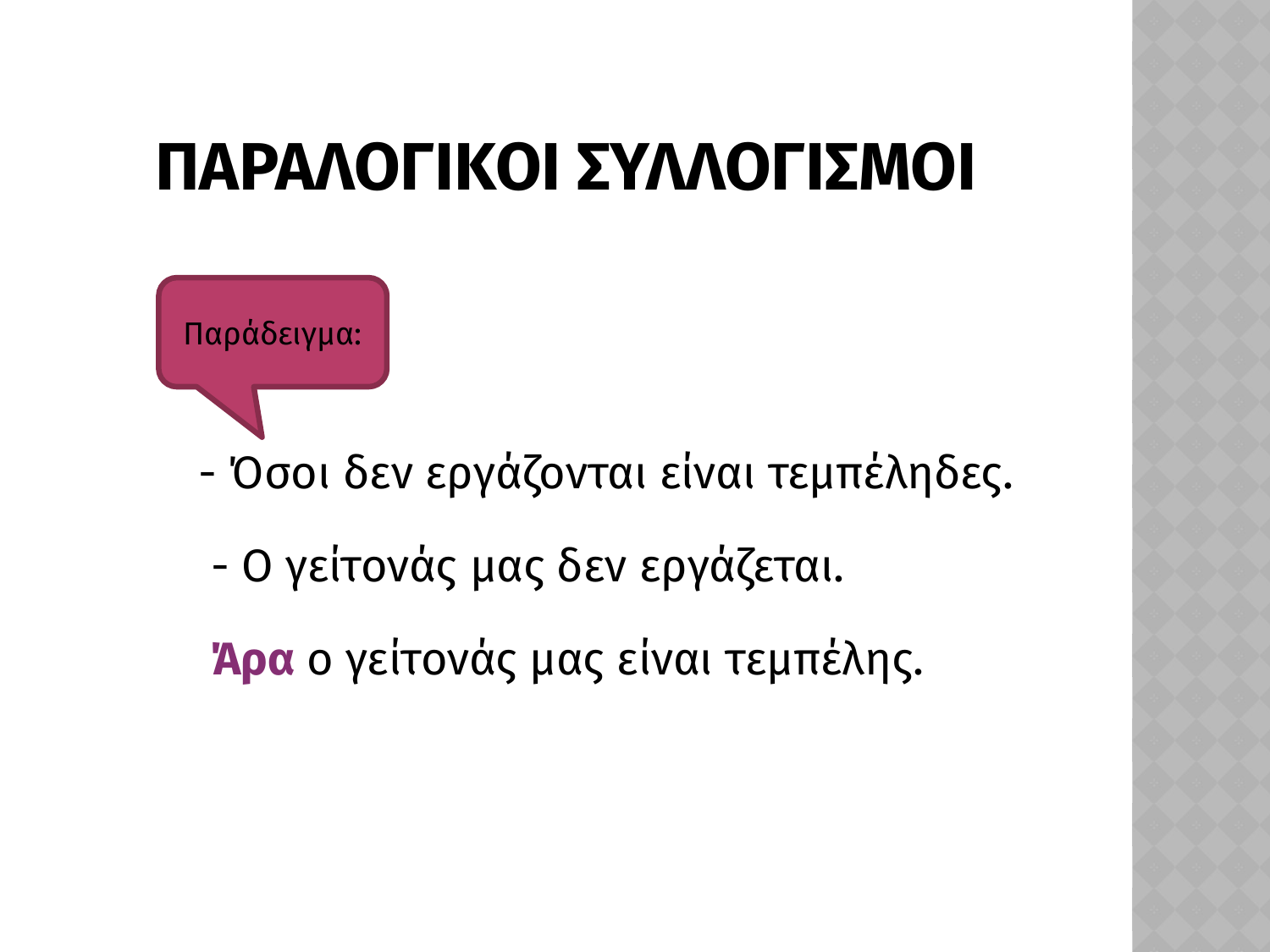

# ΠΑΡΑΛΟΓΙΚΟΙ ΣΥΛΛΟΓΙΣΜΟΙ

          - Όσοι δεν εργάζονται είναι τεμπέληδες.
           - Ο γείτονάς μας δεν εργάζεται.
           Άρα ο γείτονάς μας είναι τεμπέλης.
Παράδειγμα: